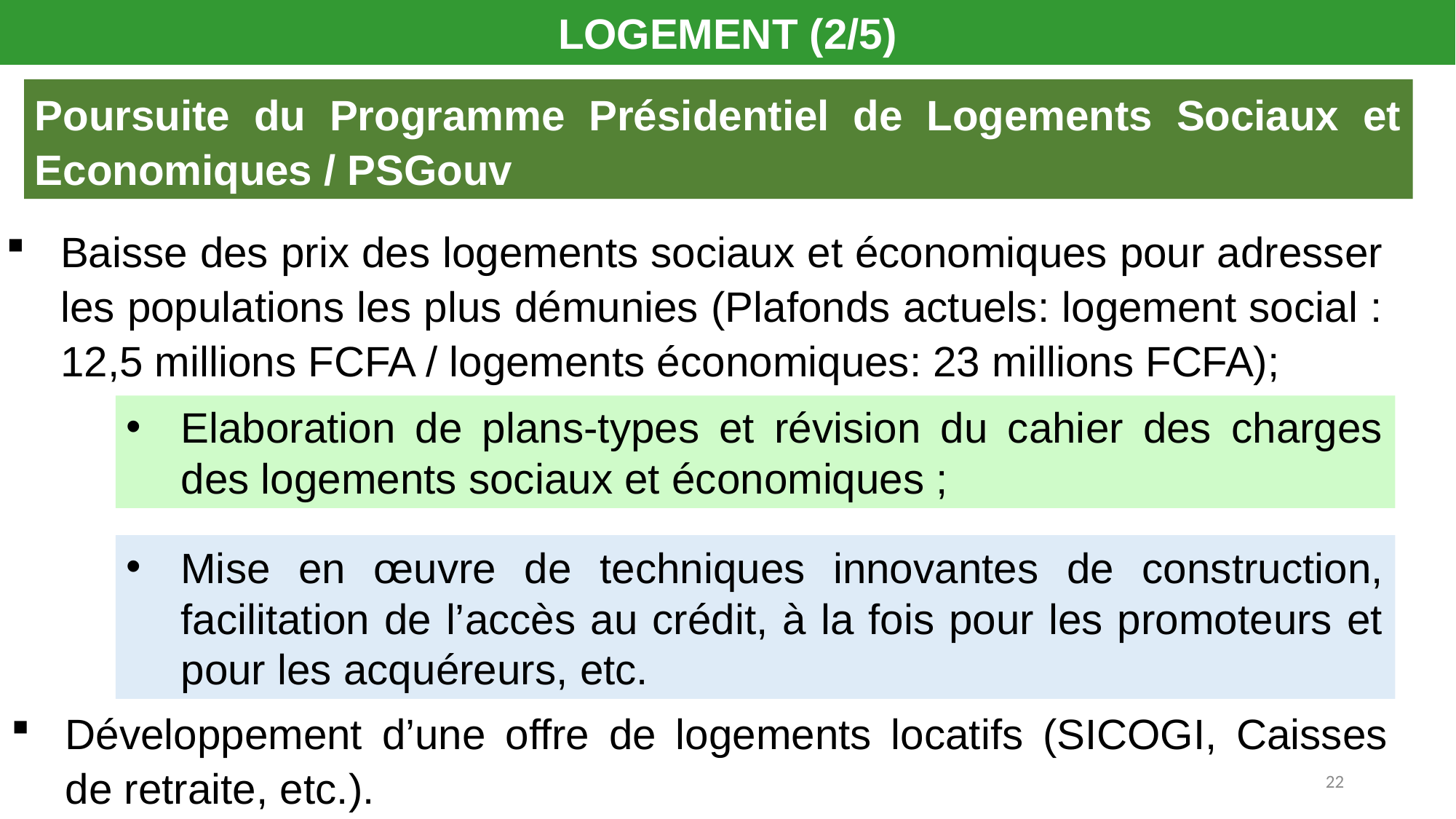

LOGEMENT (2/5)
Poursuite du Programme Présidentiel de Logements Sociaux et Economiques / PSGouv
Baisse des prix des logements sociaux et économiques pour adresser les populations les plus démunies (Plafonds actuels: logement social : 12,5 millions FCFA / logements économiques: 23 millions FCFA);
Elaboration de plans-types et révision du cahier des charges des logements sociaux et économiques ;
Mise en œuvre de techniques innovantes de construction, facilitation de l’accès au crédit, à la fois pour les promoteurs et pour les acquéreurs, etc.
Développement d’une offre de logements locatifs (SICOGI, Caisses de retraite, etc.).
22